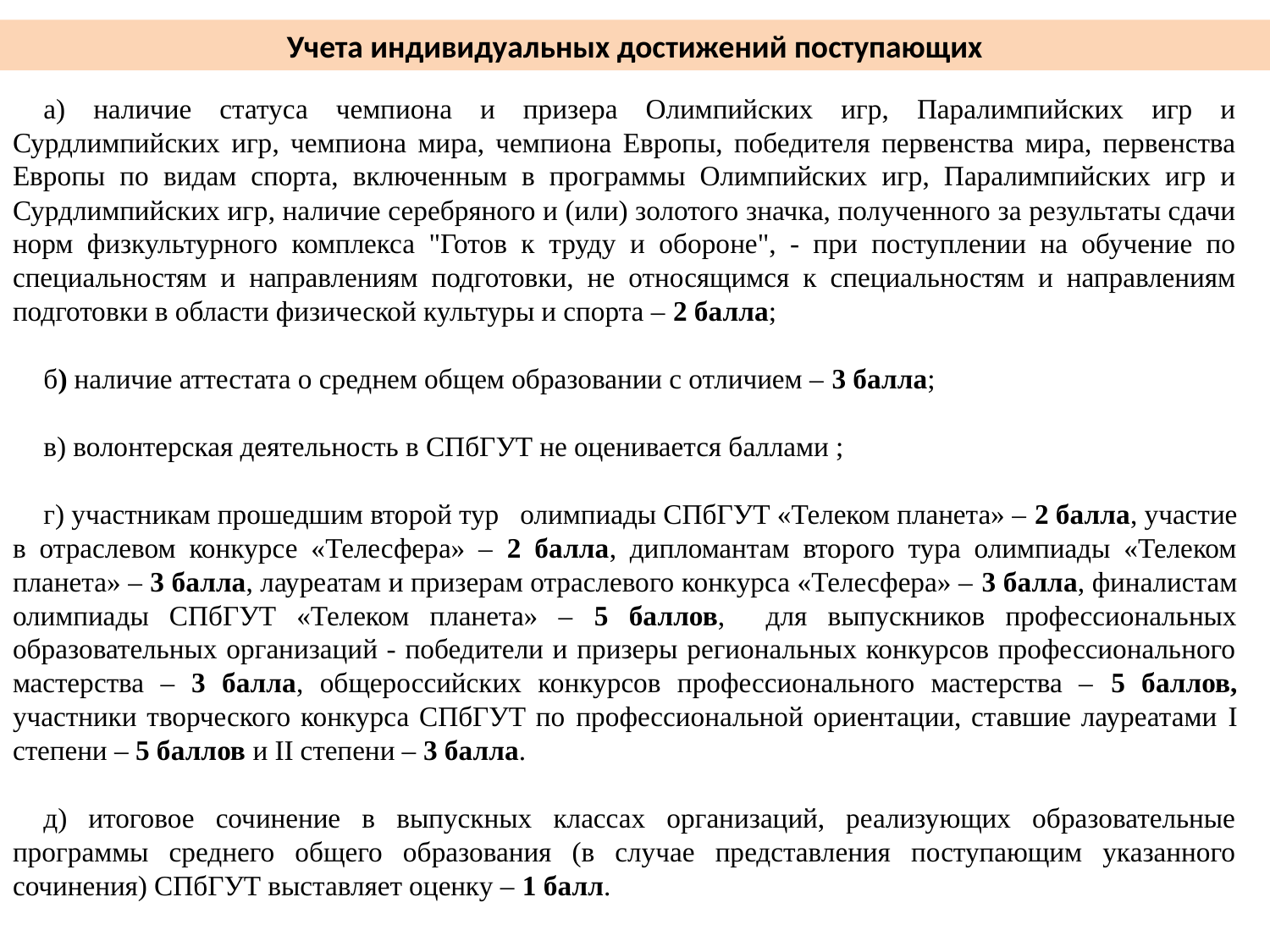

Учета индивидуальных достижений поступающих
а) наличие статуса чемпиона и призера Олимпийских игр, Паралимпийских игр и Сурдлимпийских игр, чемпиона мира, чемпиона Европы, победителя первенства мира, первенства Европы по видам спорта, включенным в программы Олимпийских игр, Паралимпийских игр и Сурдлимпийских игр, наличие серебряного и (или) золотого значка, полученного за результаты сдачи норм физкультурного комплекса "Готов к труду и обороне", - при поступлении на обучение по специальностям и направлениям подготовки, не относящимся к специальностям и направлениям подготовки в области физической культуры и спорта – 2 балла;

б) наличие аттестата о среднем общем образовании с отличием – 3 балла;

в) волонтерская деятельность в СПбГУТ не оценивается баллами ;

г) участникам прошедшим второй тур   олимпиады СПбГУТ «Телеком планета» – 2 балла, участие в отраслевом конкурсе «Телесфера» – 2 балла, дипломантам второго тура олимпиады «Телеком планета» – 3 балла, лауреатам и призерам отраслевого конкурса «Телесфера» – 3 балла, финалистам олимпиады СПбГУТ «Телеком планета» – 5 баллов,  для выпускников профессиональных образовательных организаций - победители и призеры региональных конкурсов профессионального мастерства – 3 балла, общероссийских конкурсов профессионального мастерства – 5 баллов, участники творческого конкурса СПбГУТ по профессиональной ориентации, ставшие лауреатами I степени – 5 баллов и II степени – 3 балла.

д) итоговое сочинение в выпускных классах организаций, реализующих образовательные программы среднего общего образования (в случае представления поступающим указанного сочинения) СПбГУТ выставляет оценку – 1 балл.